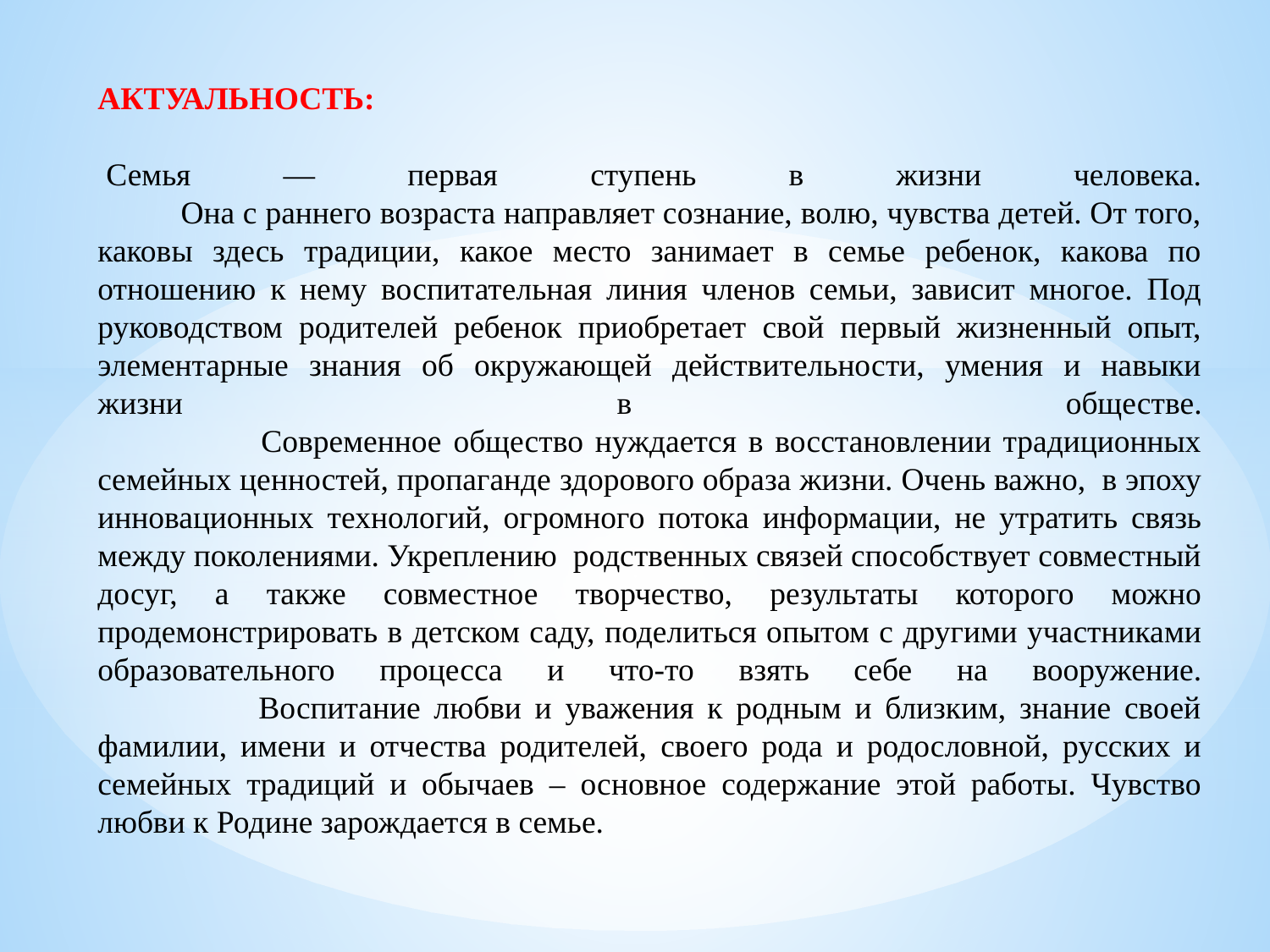

# АКТУАЛЬНОСТЬ:  Семья — первая ступень в жизни человека. Она с раннего возраста направляет сознание, волю, чувства детей. От того, каковы здесь традиции, какое место занимает в семье ребенок, какова по отношению к нему воспитательная линия членов семьи, зависит многое. Под руководством родителей ребенок приобретает свой первый жизненный опыт, элементарные знания об окружающей действительности, умения и навыки жизни в обществе. Современное общество нуждается в восстановлении традиционных семейных ценностей, пропаганде здорового образа жизни. Очень важно,  в эпоху инновационных технологий, огромного потока информации, не утратить связь между поколениями. Укреплению  родственных связей способствует совместный досуг, а также совместное творчество, результаты которого можно продемонстрировать в детском саду, поделиться опытом с другими участниками образовательного процесса и что-то взять себе на вооружение. Воспитание любви и уважения к родным и близким, знание своей фамилии, имени и отчества родителей, своего рода и родословной, русских и семейных традиций и обычаев – основное содержание этой работы. Чувство любви к Родине зарождается в семье.